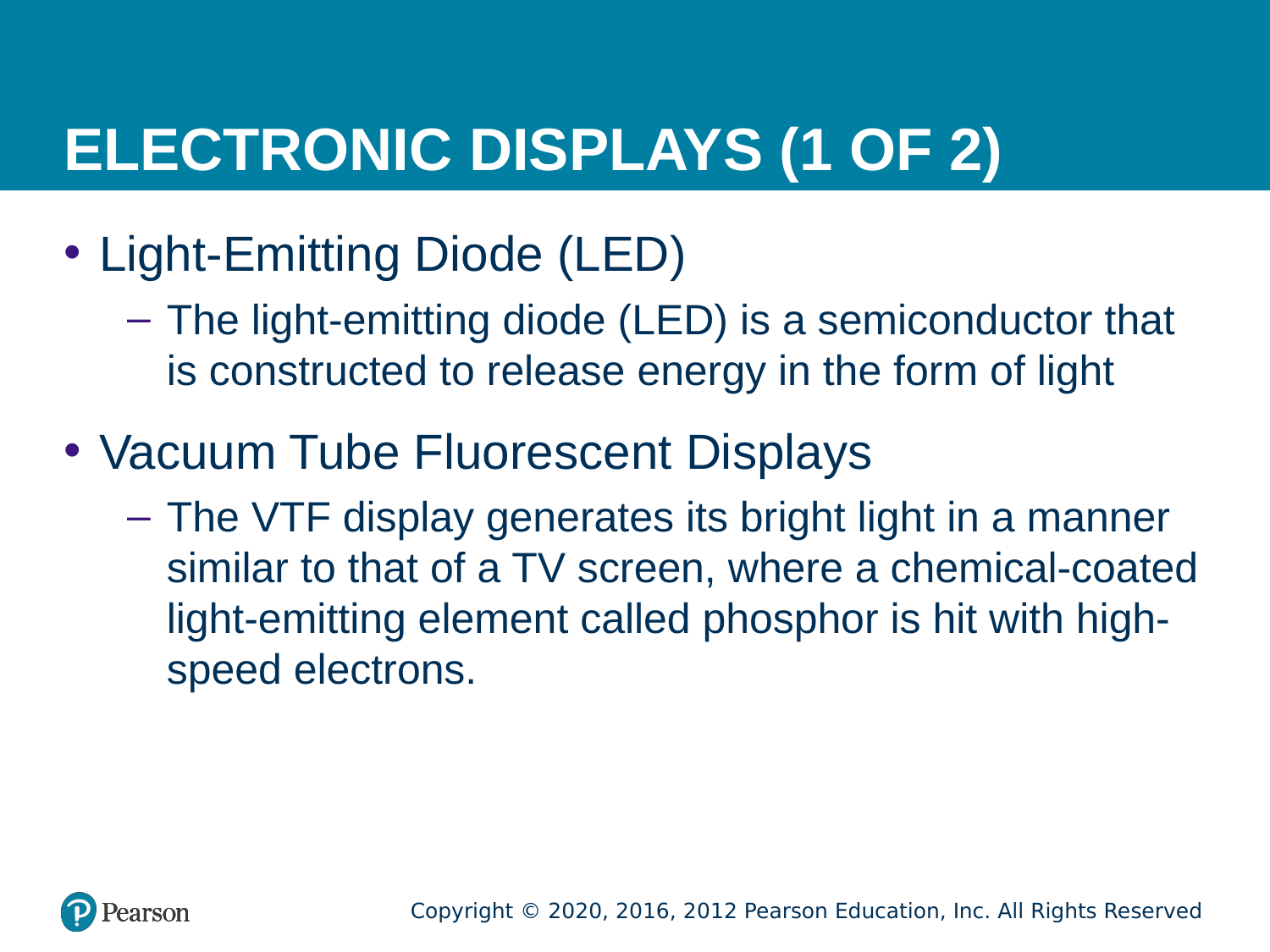

# ELECTRONIC DISPLAYS (1 OF 2)
Light-Emitting Diode (LED)
The light-emitting diode (LED) is a semiconductor that is constructed to release energy in the form of light
Vacuum Tube Fluorescent Displays
The VTF display generates its bright light in a manner similar to that of a TV screen, where a chemical-coated light-emitting element called phosphor is hit with high-speed electrons.